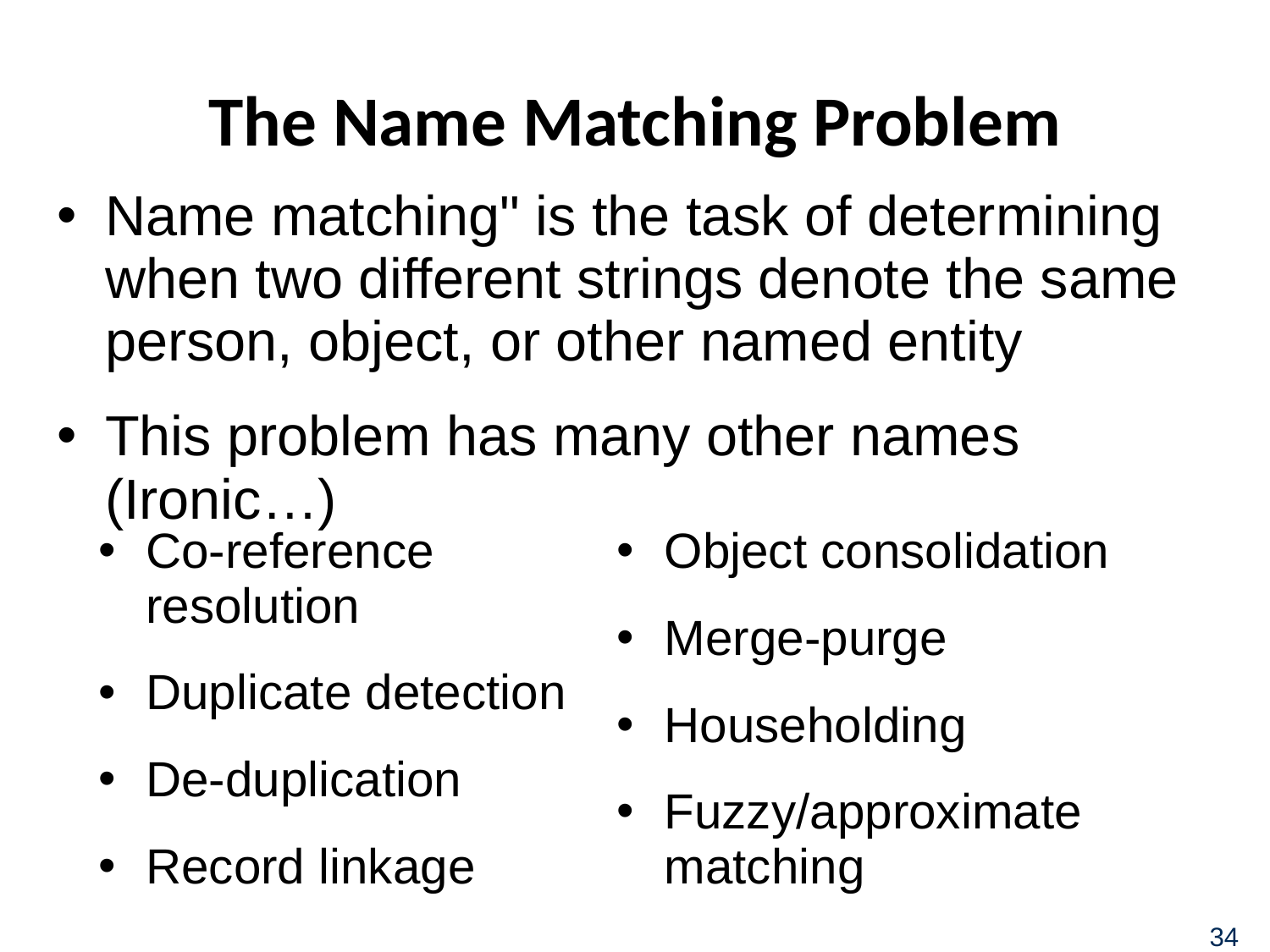

# The Name Matching Problem
Name matching" is the task of determining when two different strings denote the same person, object, or other named entity
This problem has many other names (Ironic…)
Co-reference resolution
Duplicate detection
De-duplication
Record linkage
Object consolidation
Merge-purge
Householding
Fuzzy/approximate matching

34